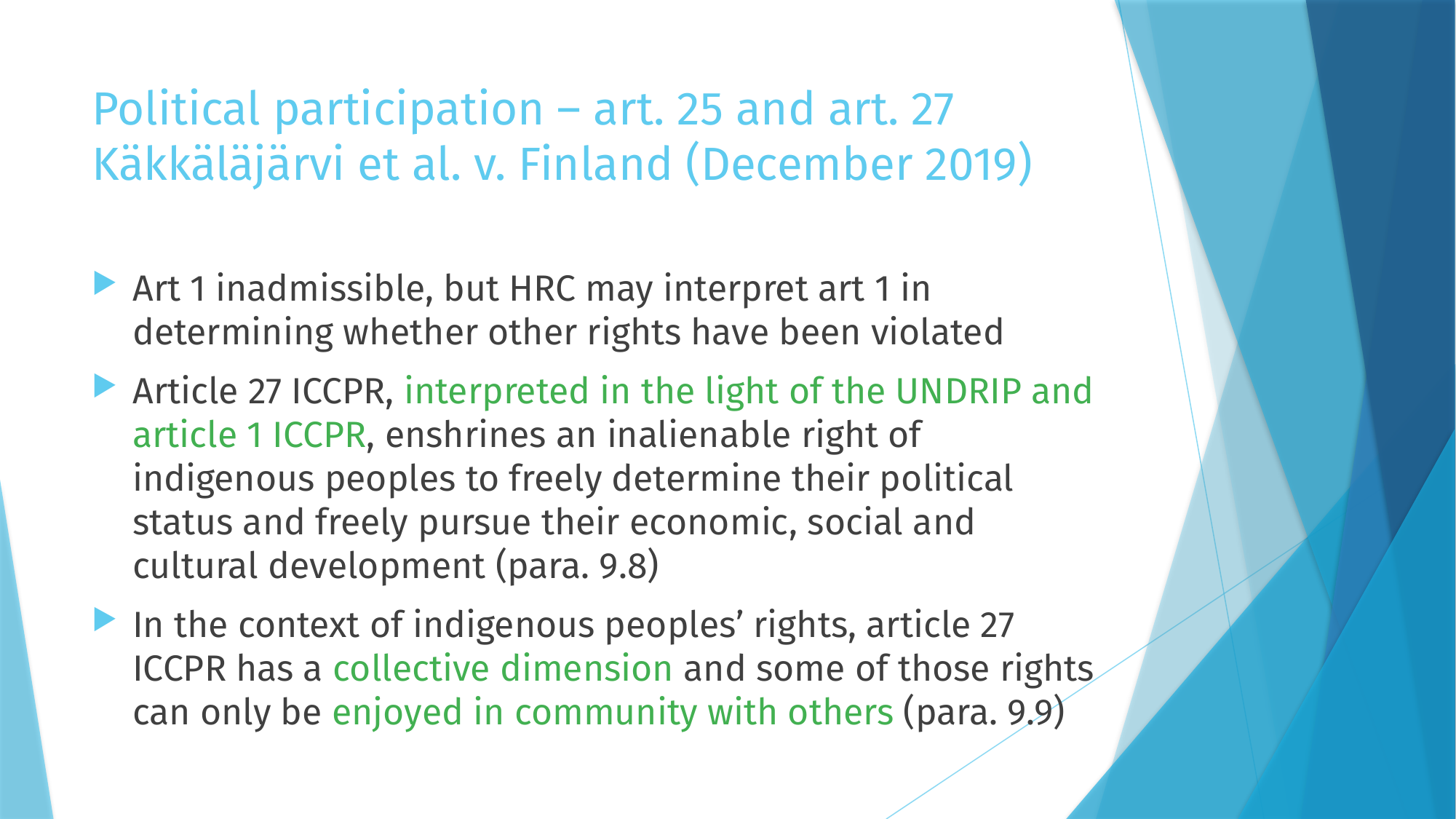

# Political participation – art. 25 and art. 27 Käkkäläjärvi et al. v. Finland (December 2019)
Art 1 inadmissible, but HRC may interpret art 1 in determining whether other rights have been violated
Article 27 ICCPR, interpreted in the light of the UNDRIP and article 1 ICCPR, enshrines an inalienable right of indigenous peoples to freely determine their political status and freely pursue their economic, social and cultural development (para. 9.8)
In the context of indigenous peoples’ rights, article 27 ICCPR has a collective dimension and some of those rights can only be enjoyed in community with others (para. 9.9)